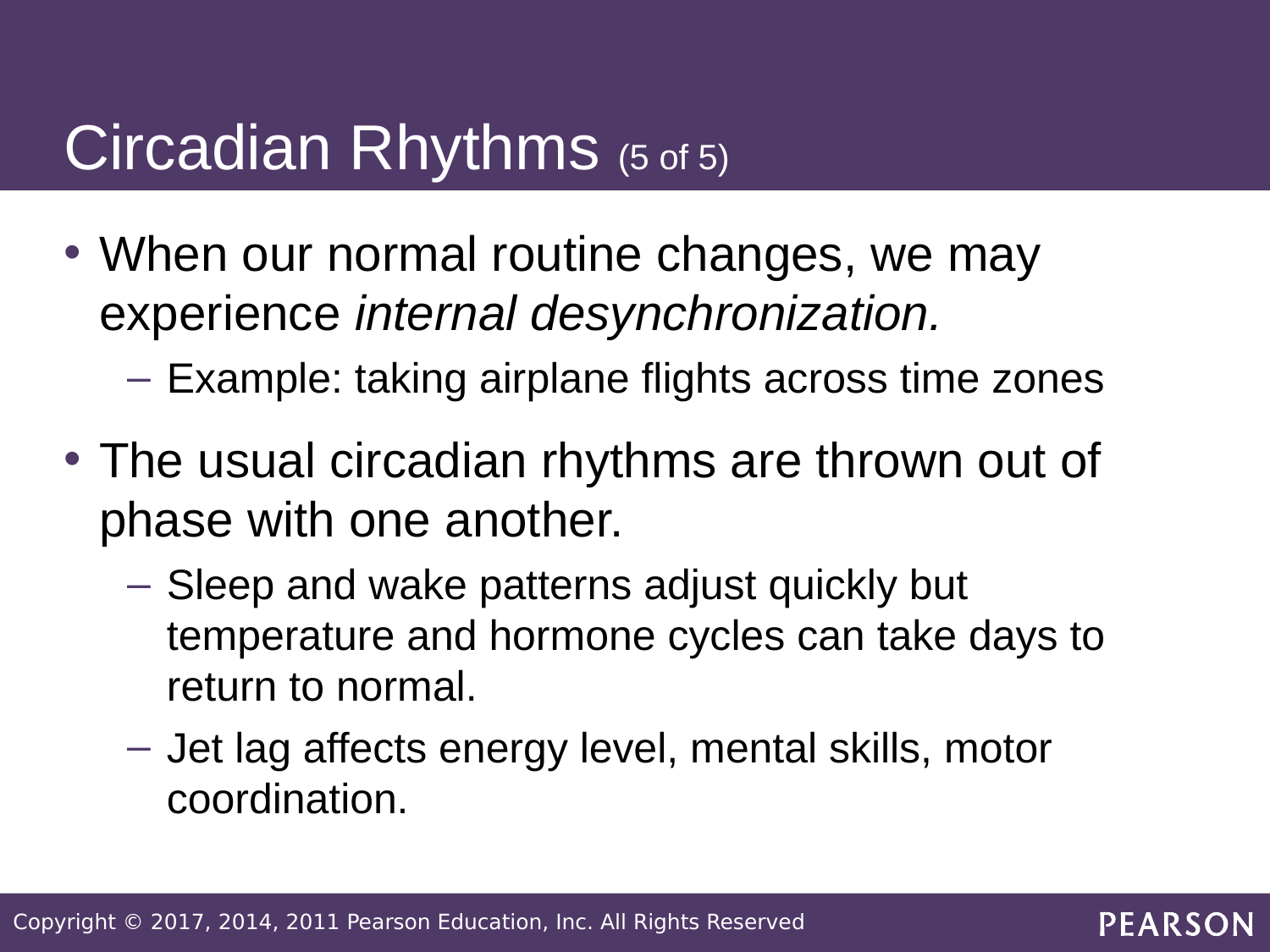

# Circadian Rhythms (5 of 5)
When our normal routine changes, we may experience internal desynchronization.
Example: taking airplane flights across time zones
The usual circadian rhythms are thrown out of phase with one another.
Sleep and wake patterns adjust quickly but temperature and hormone cycles can take days to return to normal.
Jet lag affects energy level, mental skills, motor coordination.